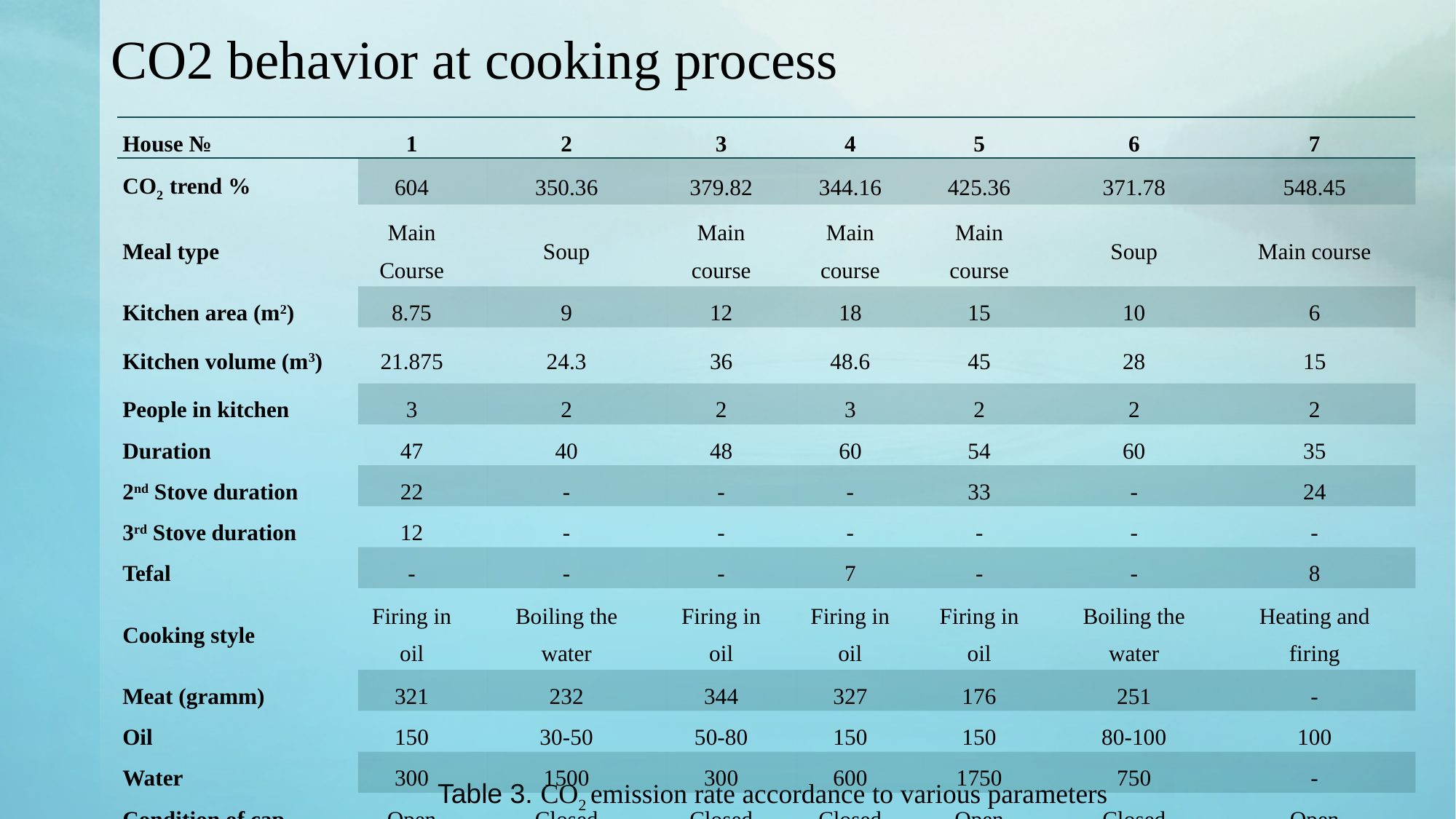

# CO2 behavior at cooking process
| House № | 1 | 2 | 3 | 4 | 5 | 6 | 7 |
| --- | --- | --- | --- | --- | --- | --- | --- |
| CO2 trend % | 604 | 350.36 | 379.82 | 344.16 | 425.36 | 371.78 | 548.45 |
| Meal type | Main Course | Soup | Main course | Main course | Main course | Soup | Main course |
| Kitchen area (m2) | 8.75 | 9 | 12 | 18 | 15 | 10 | 6 |
| Kitchen volume (m3) | 21.875 | 24.3 | 36 | 48.6 | 45 | 28 | 15 |
| People in kitchen | 3 | 2 | 2 | 3 | 2 | 2 | 2 |
| Duration | 47 | 40 | 48 | 60 | 54 | 60 | 35 |
| 2nd Stove duration | 22 | - | - | - | 33 | - | 24 |
| 3rd Stove duration | 12 | - | - | - | - | - | - |
| Tefal | - | - | - | 7 | - | - | 8 |
| Cooking style | Firing in oil | Boiling the water | Firing in oil | Firing in oil | Firing in oil | Boiling the water | Heating and firing |
| Meat (gramm) | 321 | 232 | 344 | 327 | 176 | 251 | - |
| Oil | 150 | 30-50 | 50-80 | 150 | 150 | 80-100 | 100 |
| Water | 300 | 1500 | 300 | 600 | 1750 | 750 | - |
| Condition of cap | Open | Closed | Closed | Closed | Open | Closed | Open |
Table 3. CO2 emission rate accordance to various parameters